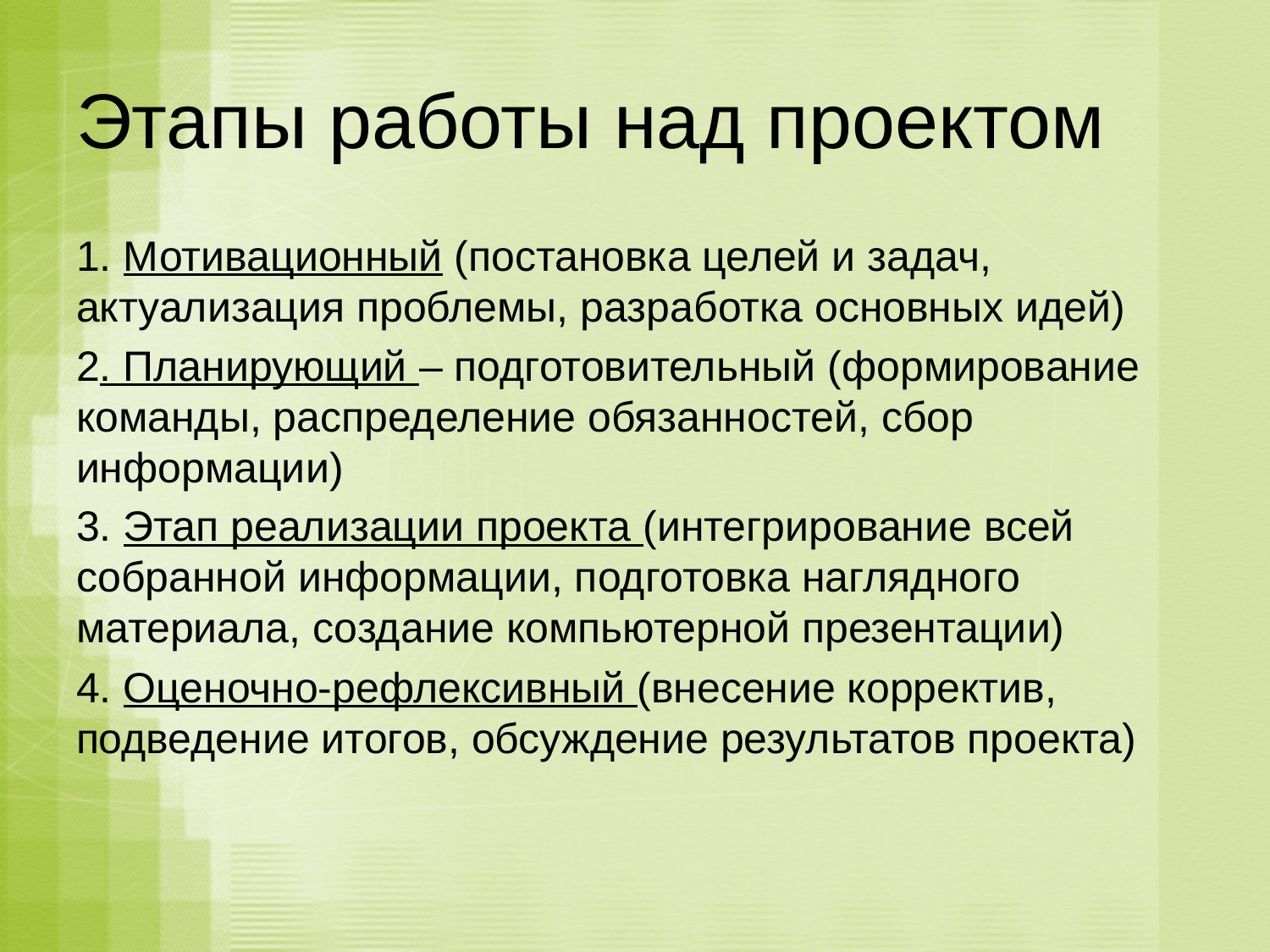

# Этапы работы над проектом
1. Мотивационный (постановка целей и задач, актуализация проблемы, разработка основных идей)
2. Планирующий – подготовительный (формирование команды, распределение обязанностей, сбор информации)
3. Этап реализации проекта (интегрирование всей собранной информации, подготовка наглядного материала, создание компьютерной презентации)
4. Оценочно-рефлексивный (внесение корректив, подведение итогов, обсуждение результатов проекта)